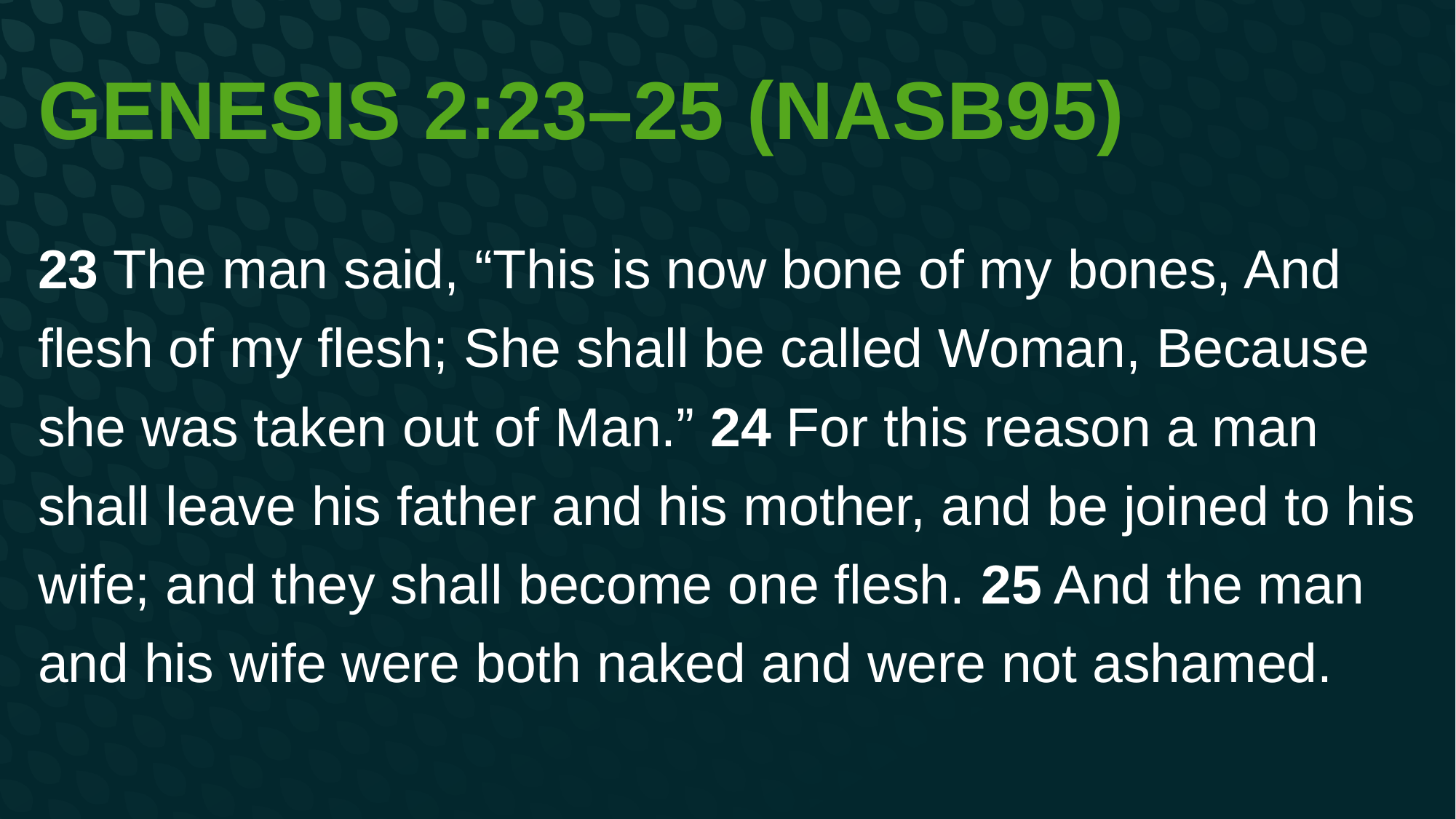

# Genesis 2:23–25 (NASB95)
23 The man said, “This is now bone of my bones, And flesh of my flesh; She shall be called Woman, Because she was taken out of Man.” 24 For this reason a man shall leave his father and his mother, and be joined to his wife; and they shall become one flesh. 25 And the man and his wife were both naked and were not ashamed.